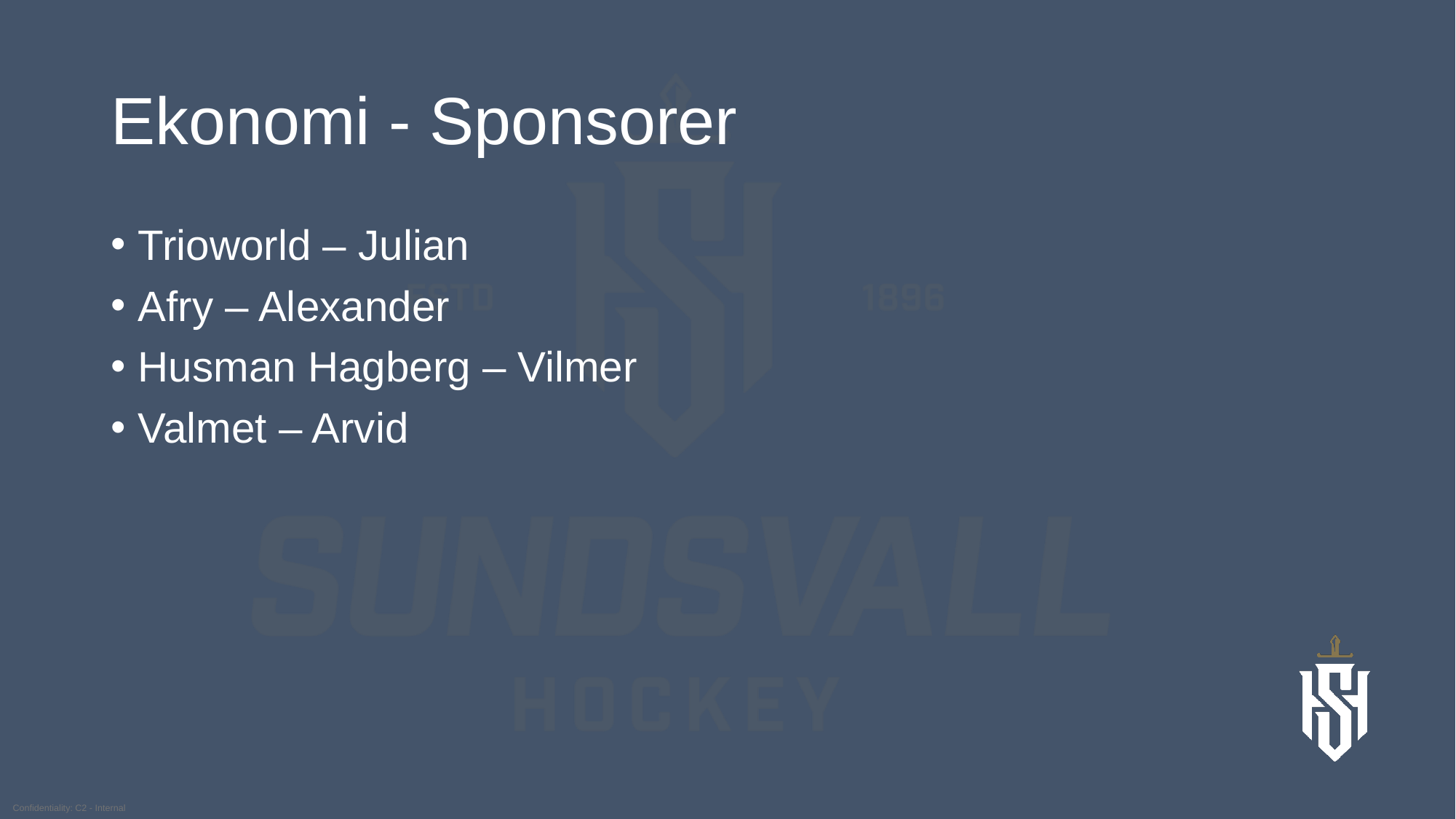

# Ekonomi - Sponsorer
Trioworld – Julian
Afry – Alexander
Husman Hagberg – Vilmer
Valmet – Arvid